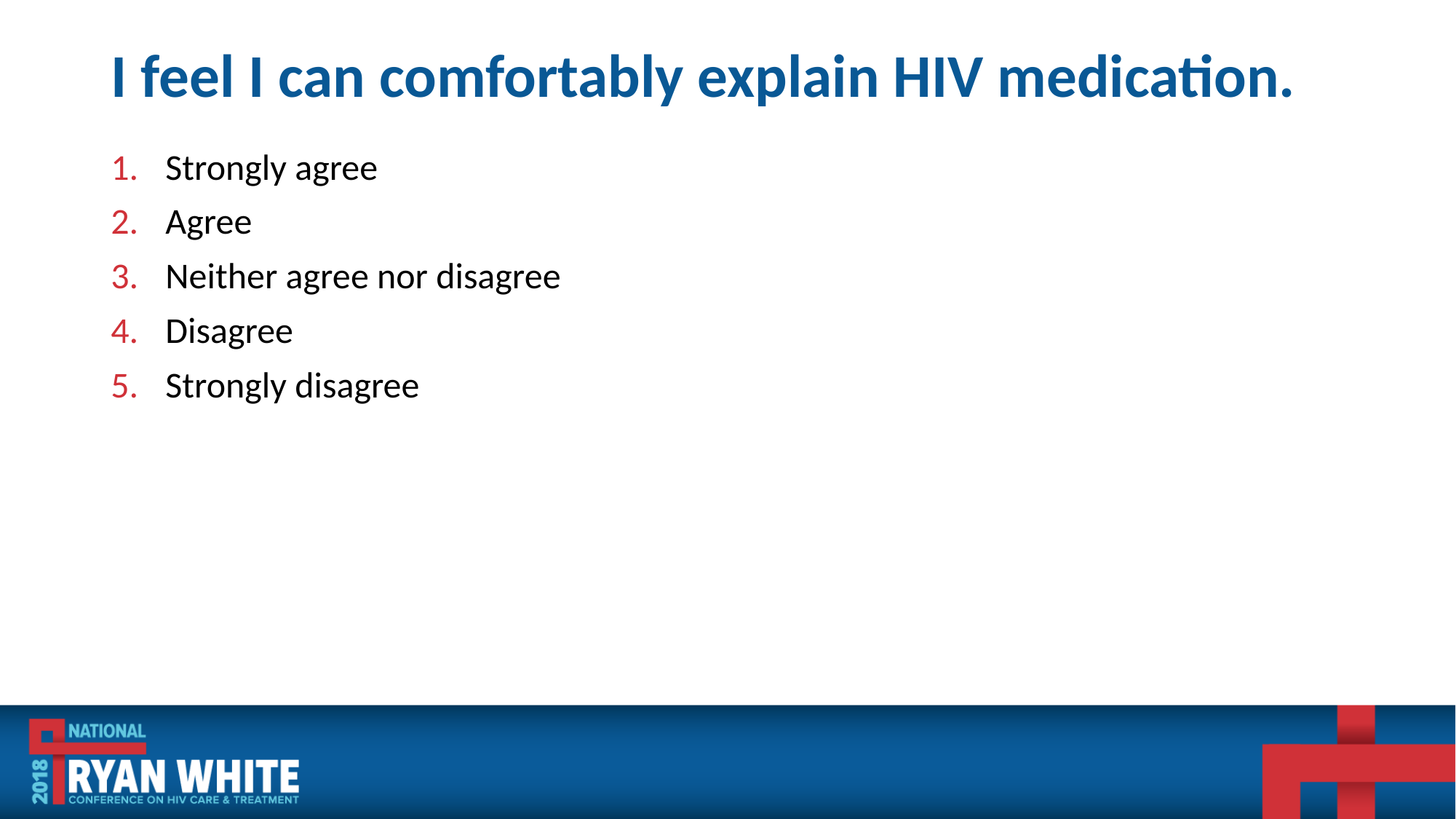

# I feel I can comfortably explain HIV medication.
Strongly agree
Agree
Neither agree nor disagree
Disagree
Strongly disagree